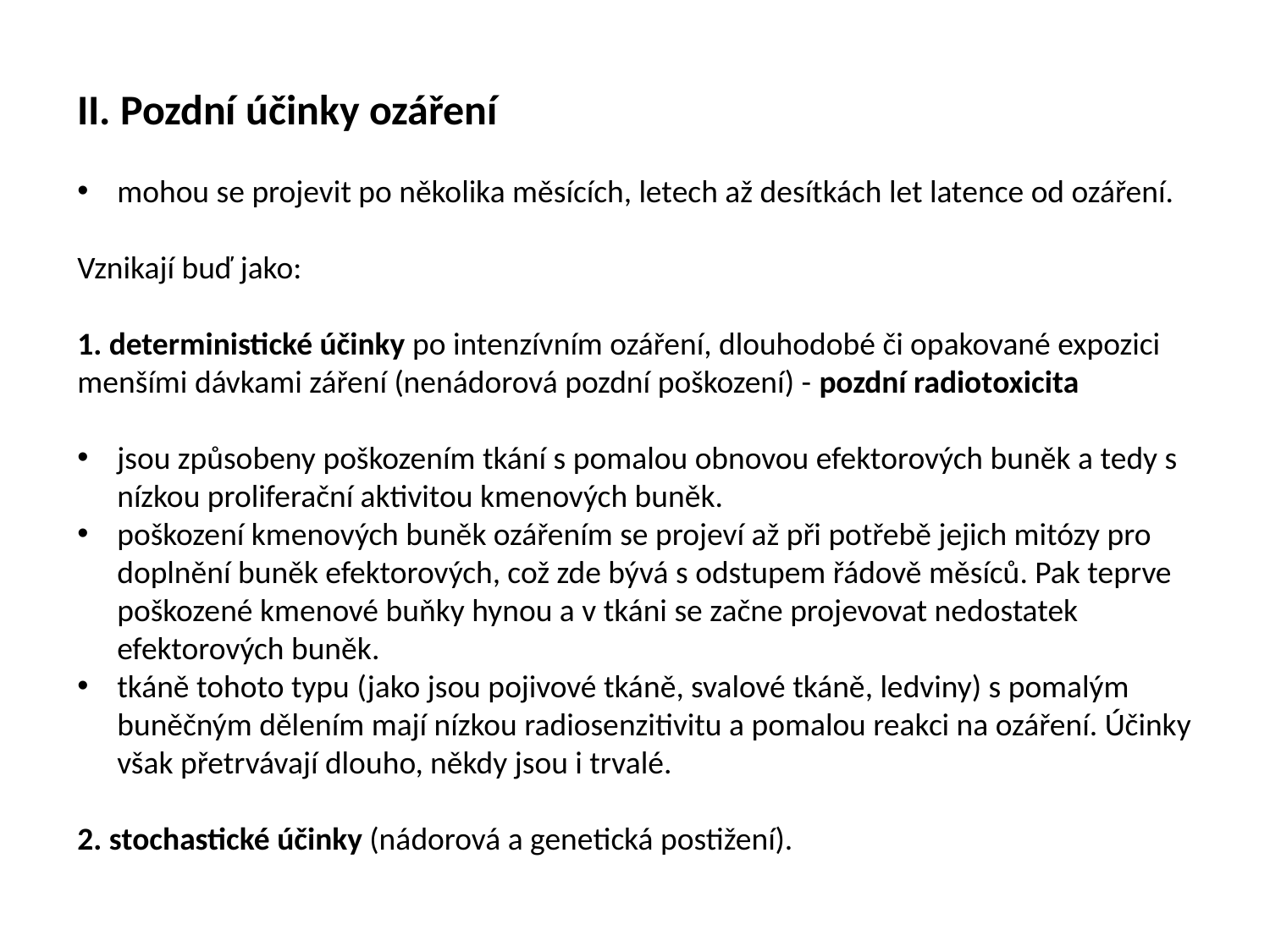

II. Pozdní účinky ozáření

mohou se projevit po několika měsících, letech až desítkách let latence od ozáření.

Vznikají buď jako:

1. deterministické účinky po intenzívním ozáření, dlouhodobé či opakované expozici menšími dávkami záření (nenádorová pozdní poškození) - pozdní radiotoxicita

jsou způsobeny poškozením tkání s pomalou obnovou efektorových buněk a tedy s nízkou proliferační aktivitou kmenových buněk.
poškození kmenových buněk ozářením se projeví až při potřebě jejich mitózy pro doplnění buněk efektorových, což zde bývá s odstupem řádově měsíců. Pak teprve poškozené kmenové buňky hynou a v tkáni se začne projevovat nedostatek efektorových buněk.
tkáně tohoto typu (jako jsou pojivové tkáně, svalové tkáně, ledviny) s pomalým buněčným dělením mají nízkou radiosenzitivitu a pomalou reakci na ozáření. Účinky však přetrvávají dlouho, někdy jsou i trvalé.

2. stochastické účinky (nádorová a genetická postižení).